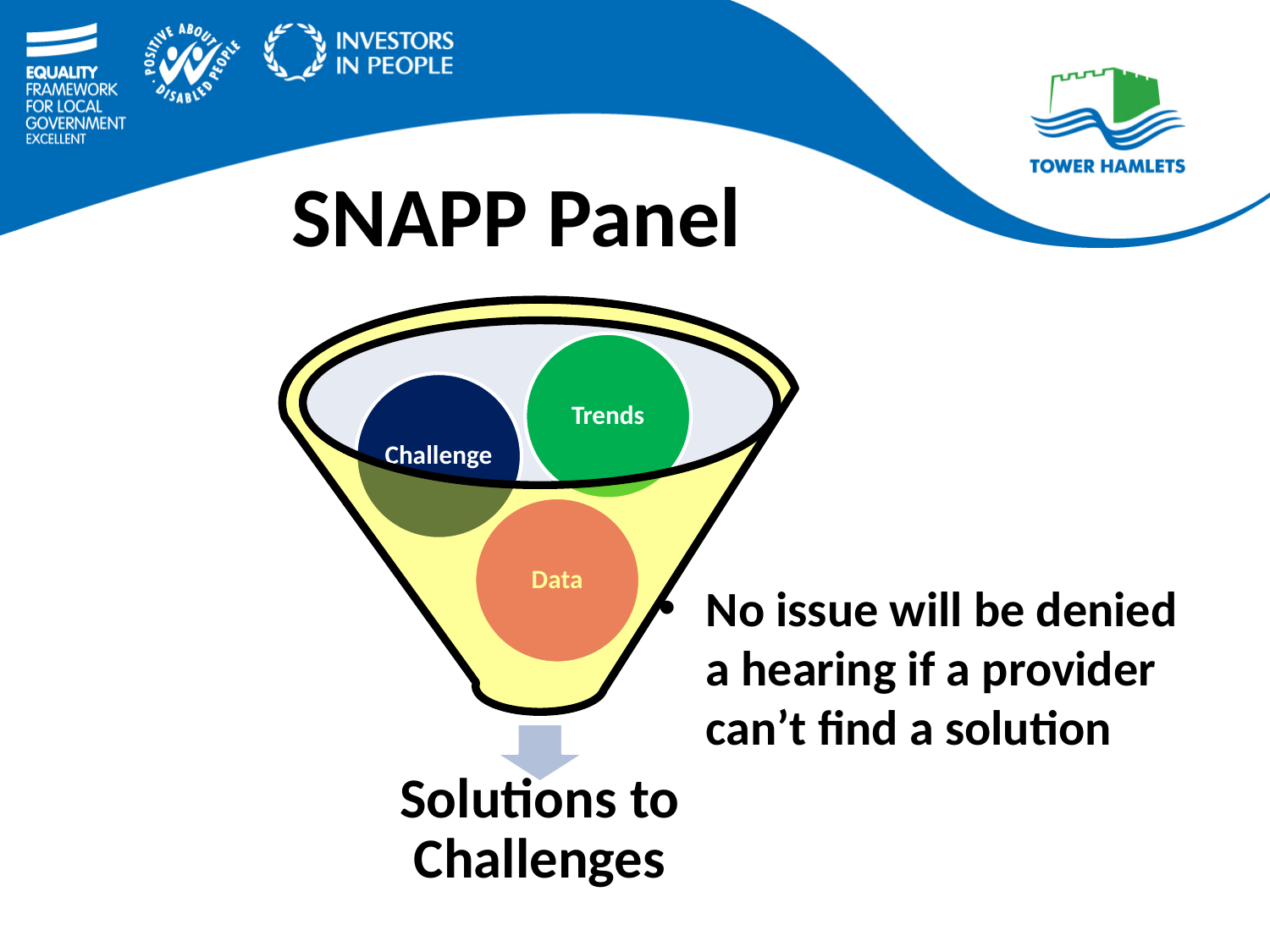

#
    SNAPP Panel

No issue will be denied a hearing if a provider can’t find a solution
Solutions to Challenges
Data
Challenge
Trends